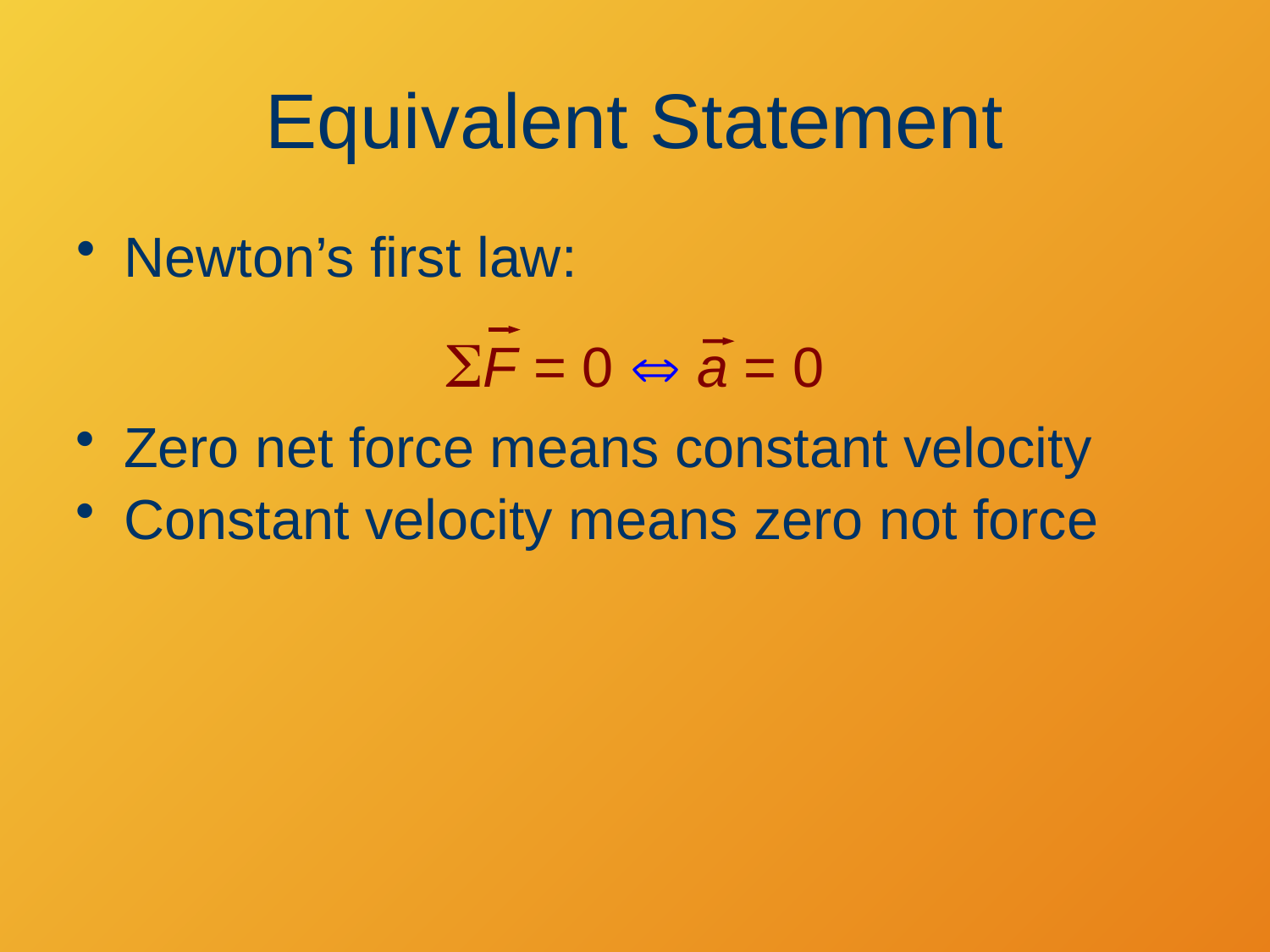

# Equivalent Statement
Newton’s first law:
ΣF = 0 ⇔ a = 0

Zero net force means constant velocity
Constant velocity means zero not force